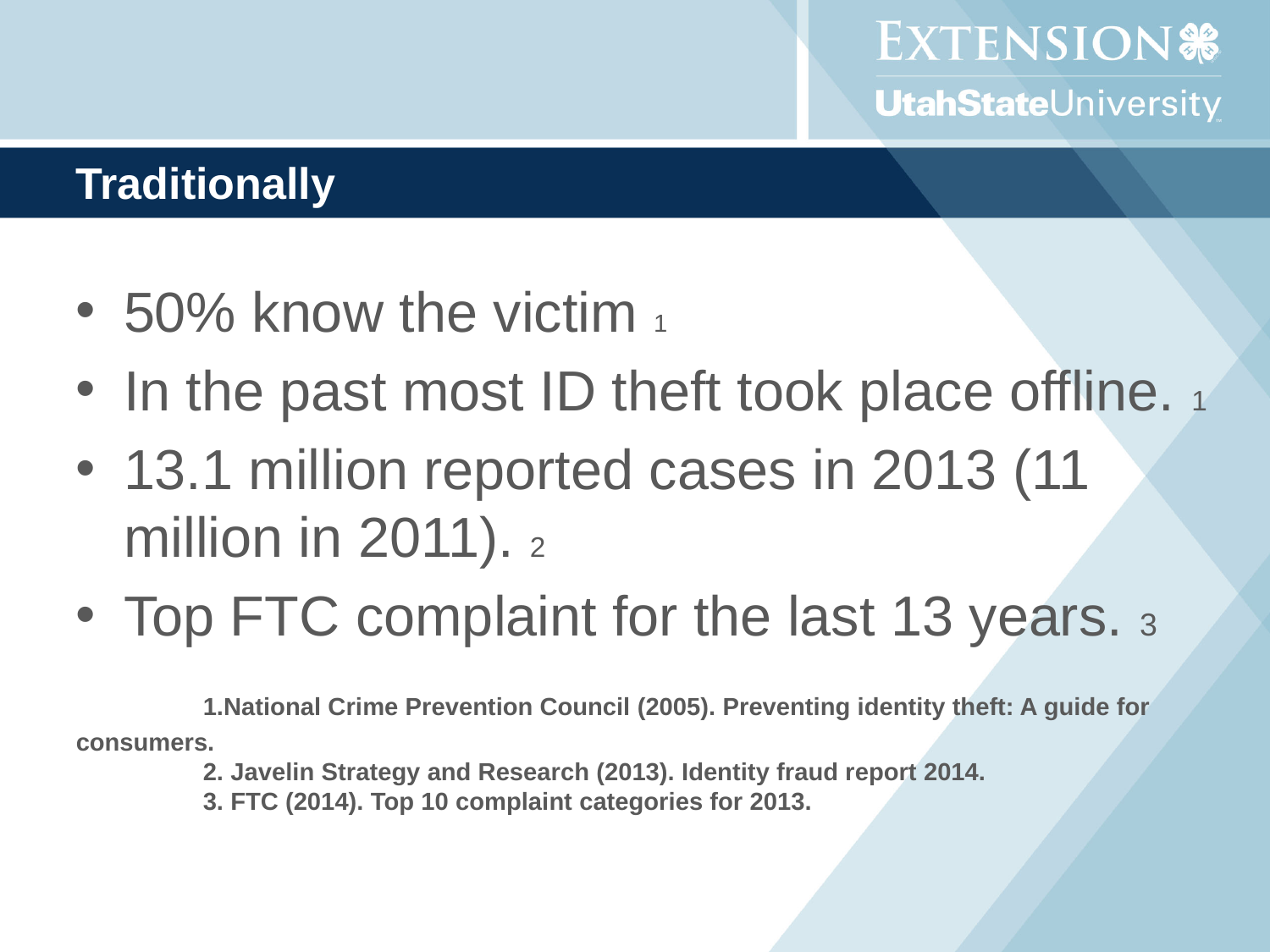

# Traditionally
50% know the victim 1
In the past most ID theft took place offline. 1
13.1 million reported cases in 2013 (11 million in 2011). 2
Top FTC complaint for the last 13 years. 3
 	1.National Crime Prevention Council (2005). Preventing identity theft: A guide for 	consumers.
	2. Javelin Strategy and Research (2013). Identity fraud report 2014.
	3. FTC (2014). Top 10 complaint categories for 2013.